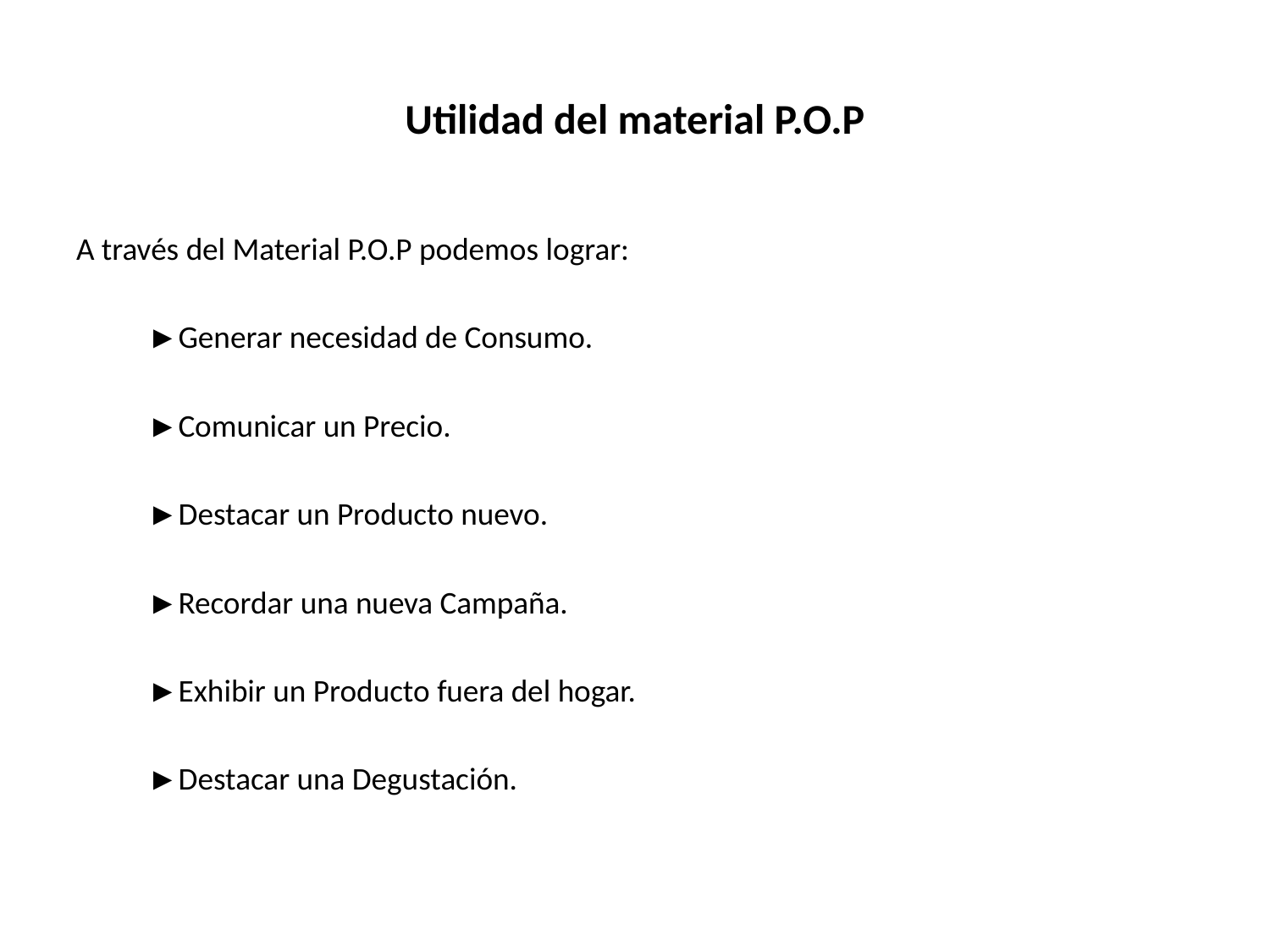

# Utilidad del material P.O.P
A través del Material P.O.P podemos lograr:

	►Generar necesidad de Consumo.

	►Comunicar un Precio.

	►Destacar un Producto nuevo.

	►Recordar una nueva Campaña.

	►Exhibir un Producto fuera del hogar.

	►Destacar una Degustación.